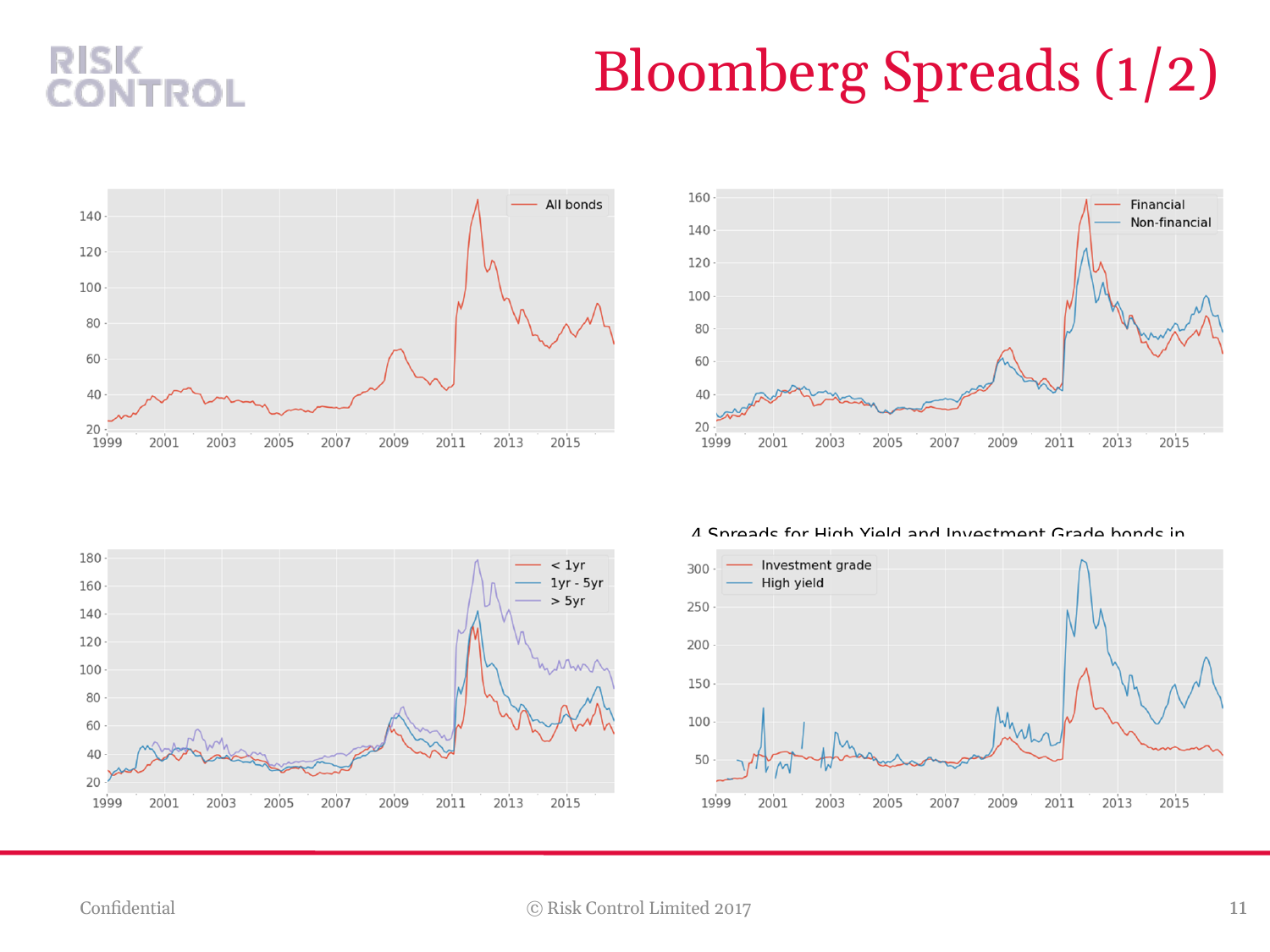

# Bloomberg Spreads (1/2)
1 Spreads for all bonds in bps
2 Spreads or Financials versus Non-financials in bps
3 Spreads for bonds of different ages in bps
4 Spreads for High Yield and Investment Grade bonds in bps